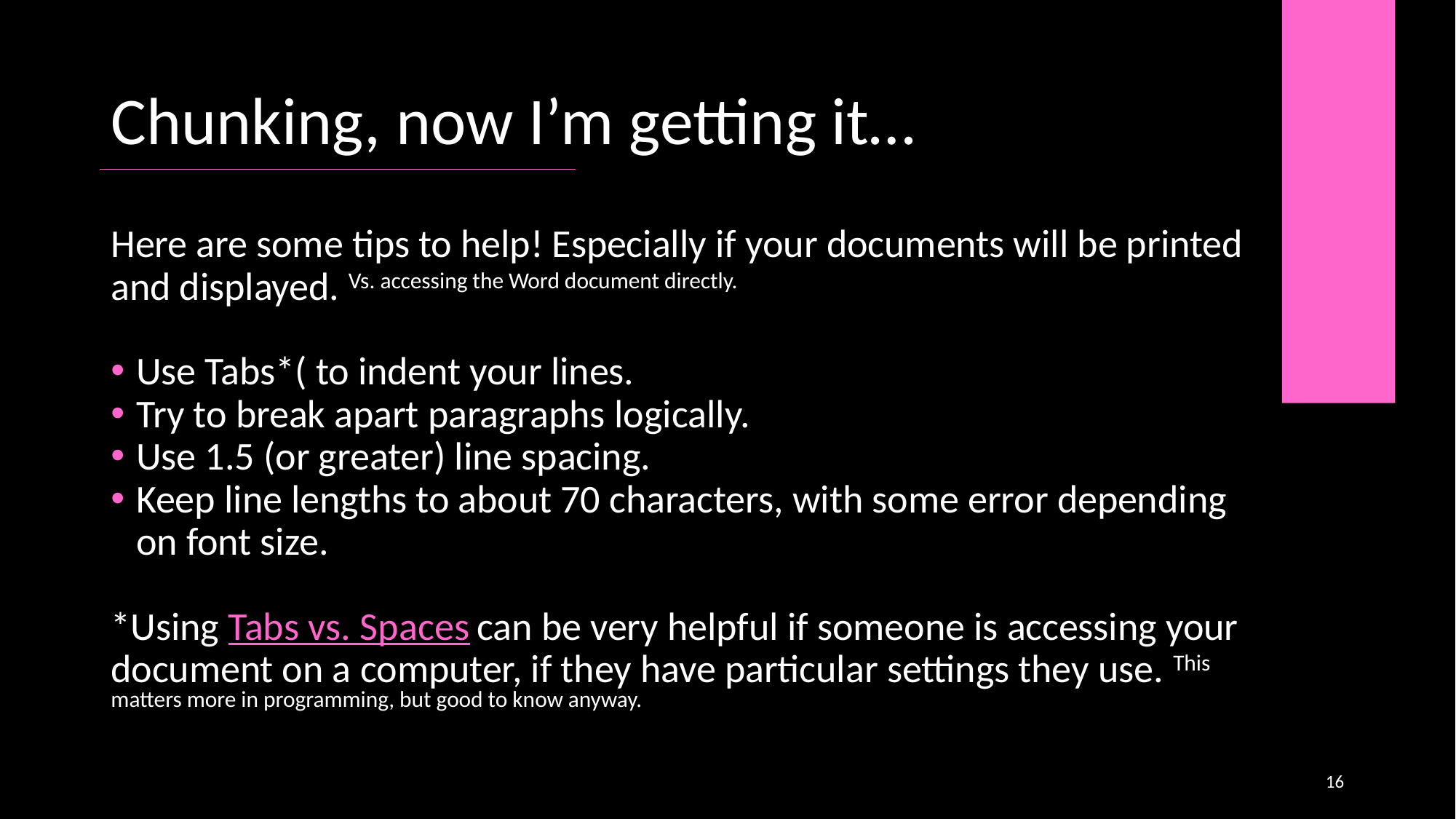

# Chunking, now I’m getting it…
Here are some tips to help! Especially if your documents will be printed and displayed. Vs. accessing the Word document directly.

Use Tabs*( to indent your lines.
Try to break apart paragraphs logically.
Use 1.5 (or greater) line spacing.
Keep line lengths to about 70 characters, with some error depending on font size.

*Using Tabs vs. Spaces can be very helpful if someone is accessing your document on a computer, if they have particular settings they use. This matters more in programming, but good to know anyway.
16